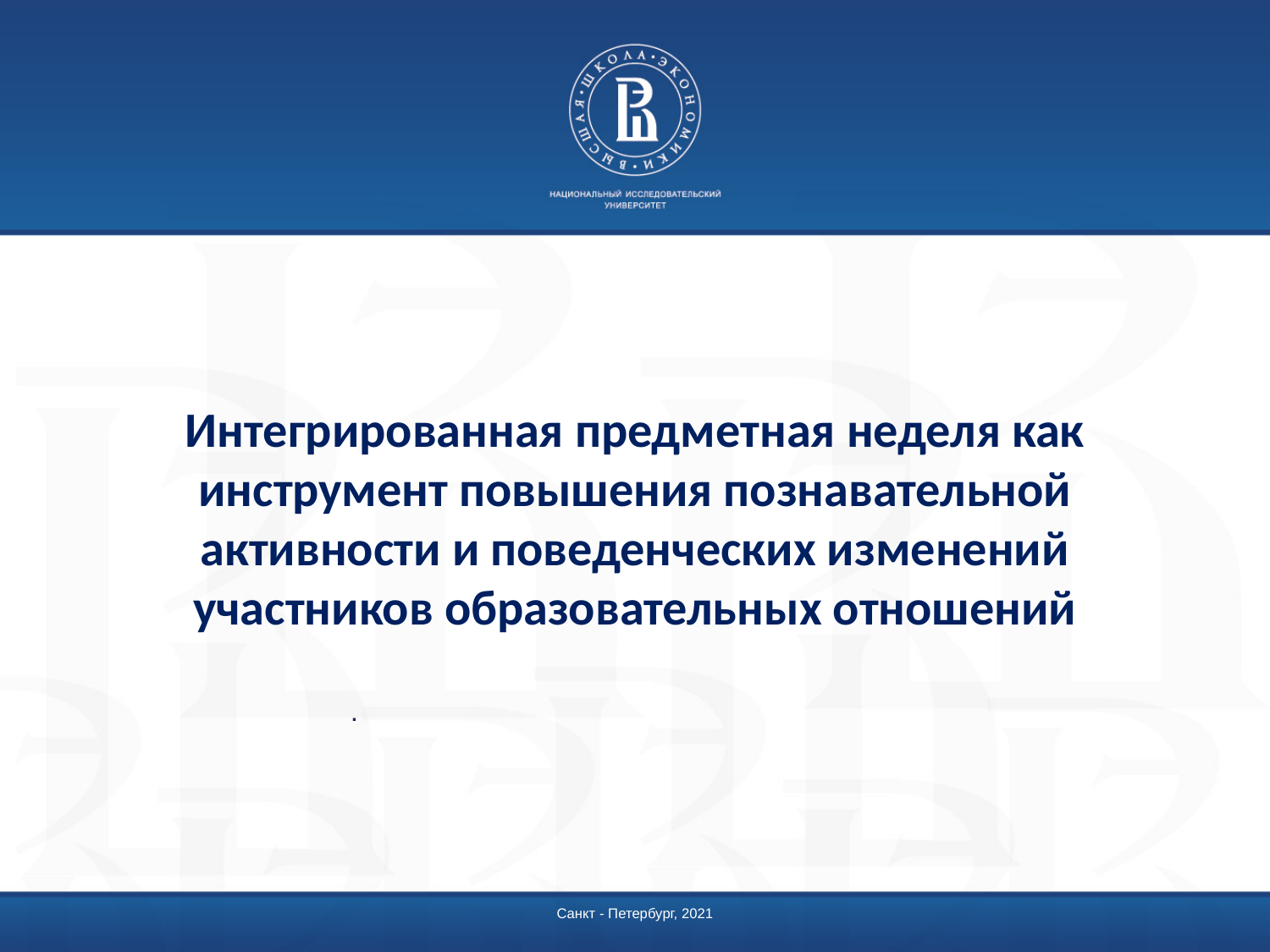

# Интегрированная предметная неделя как инструмент повышения познавательной активности и поведенческих изменений участников образовательных отношений
.
Санкт - Петербург, 2021